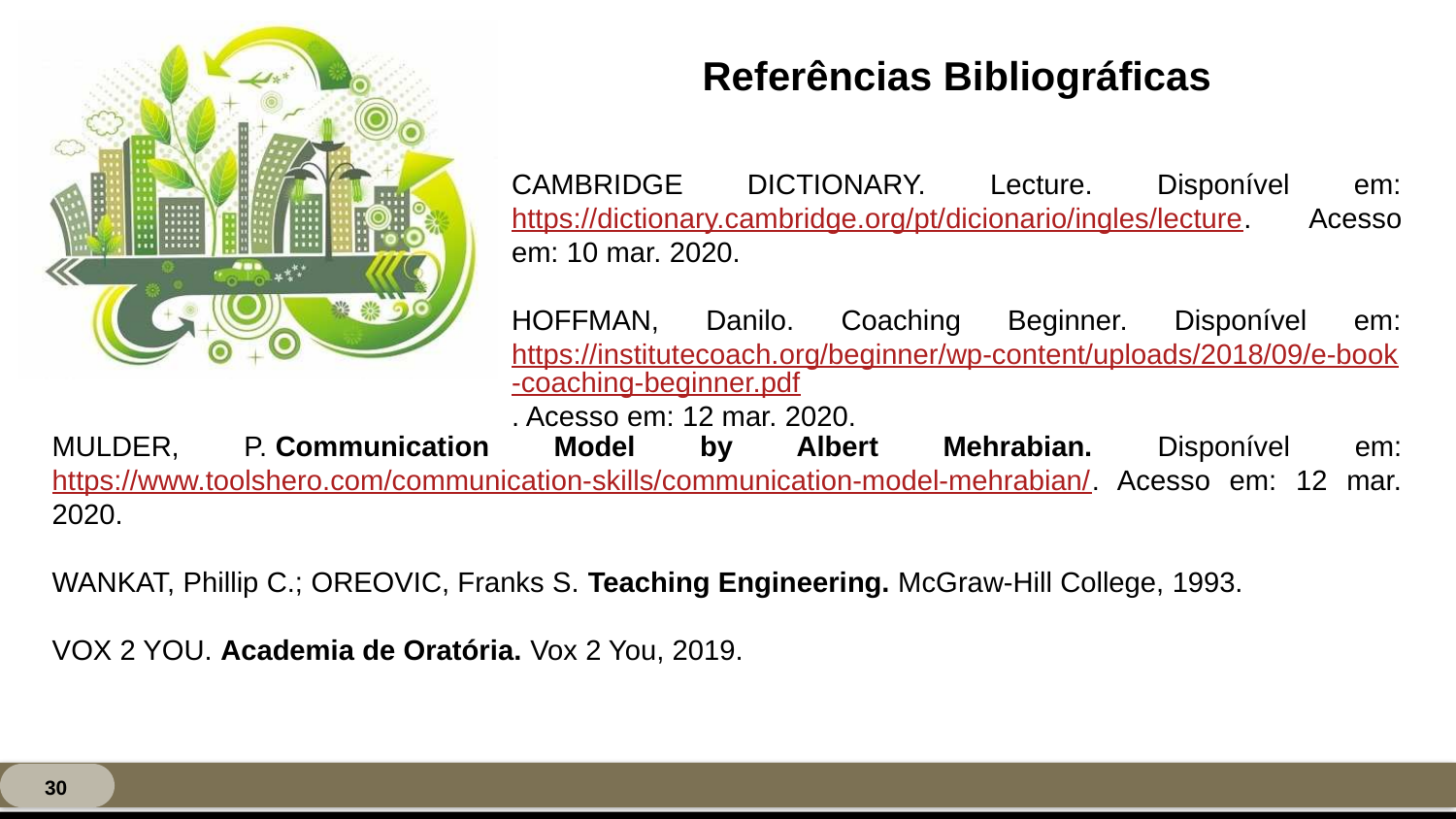

Referências Bibliográficas

CAMBRIDGE DICTIONARY. Lecture. Disponível em: https://dictionary.cambridge.org/pt/dicionario/ingles/lecture. Acesso em: 10 mar. 2020.

HOFFMAN, Danilo. Coaching Beginner. Disponível em: https://institutecoach.org/beginner/wp-content/uploads/2018/09/e-book-coaching-beginner.pdf. Acesso em: 12 mar. 2020.
MULDER, P. Communication Model by Albert Mehrabian. Disponível em: https://www.toolshero.com/communication-skills/communication-model-mehrabian/. Acesso em: 12 mar. 2020.

WANKAT, Phillip C.; OREOVIC, Franks S. Teaching Engineering. McGraw-Hill College, 1993.

VOX 2 YOU. Academia de Oratória. Vox 2 You, 2019.

30